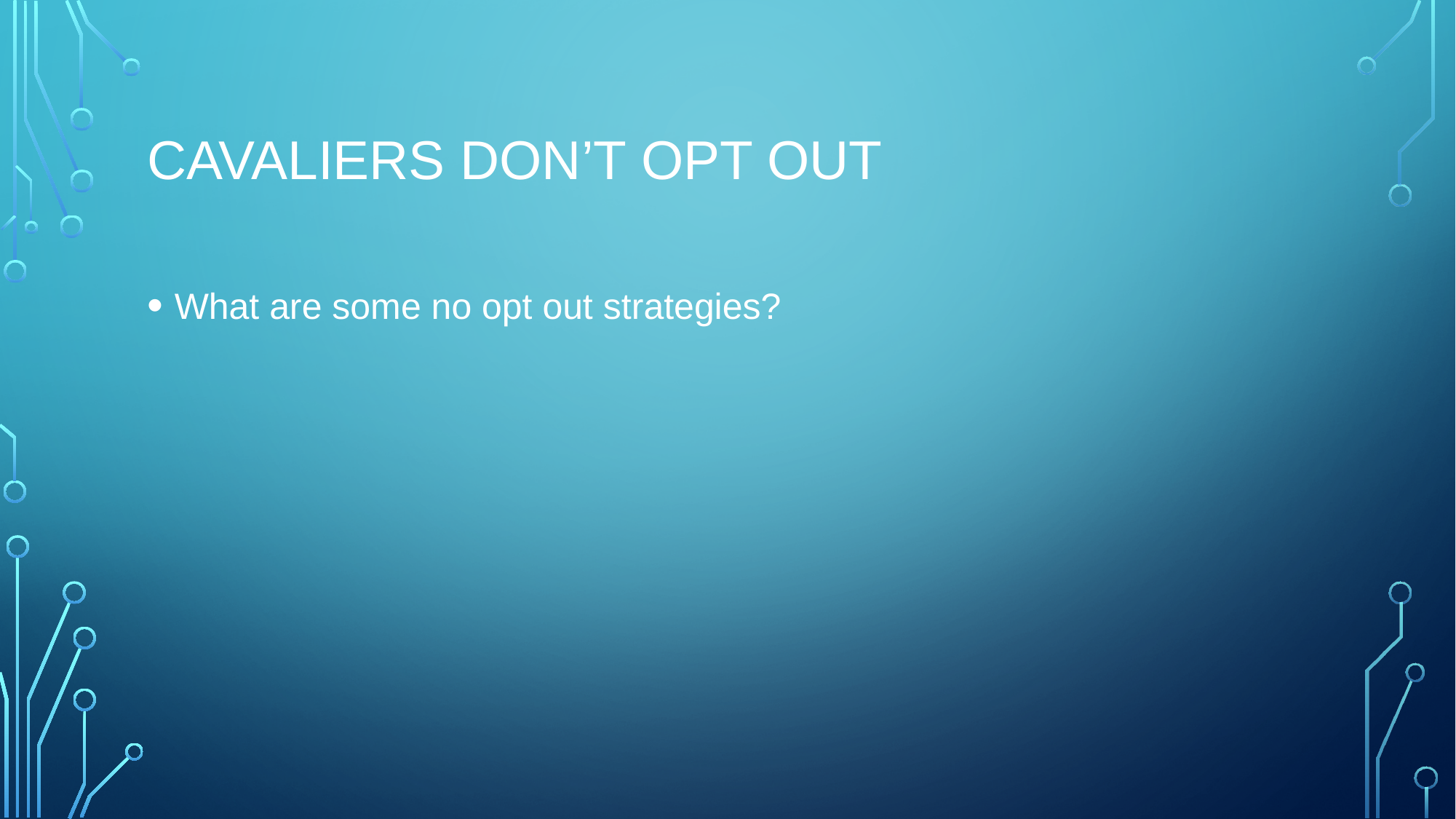

# cAVALIERS DON’T OPT OUT
What are some no opt out strategies?